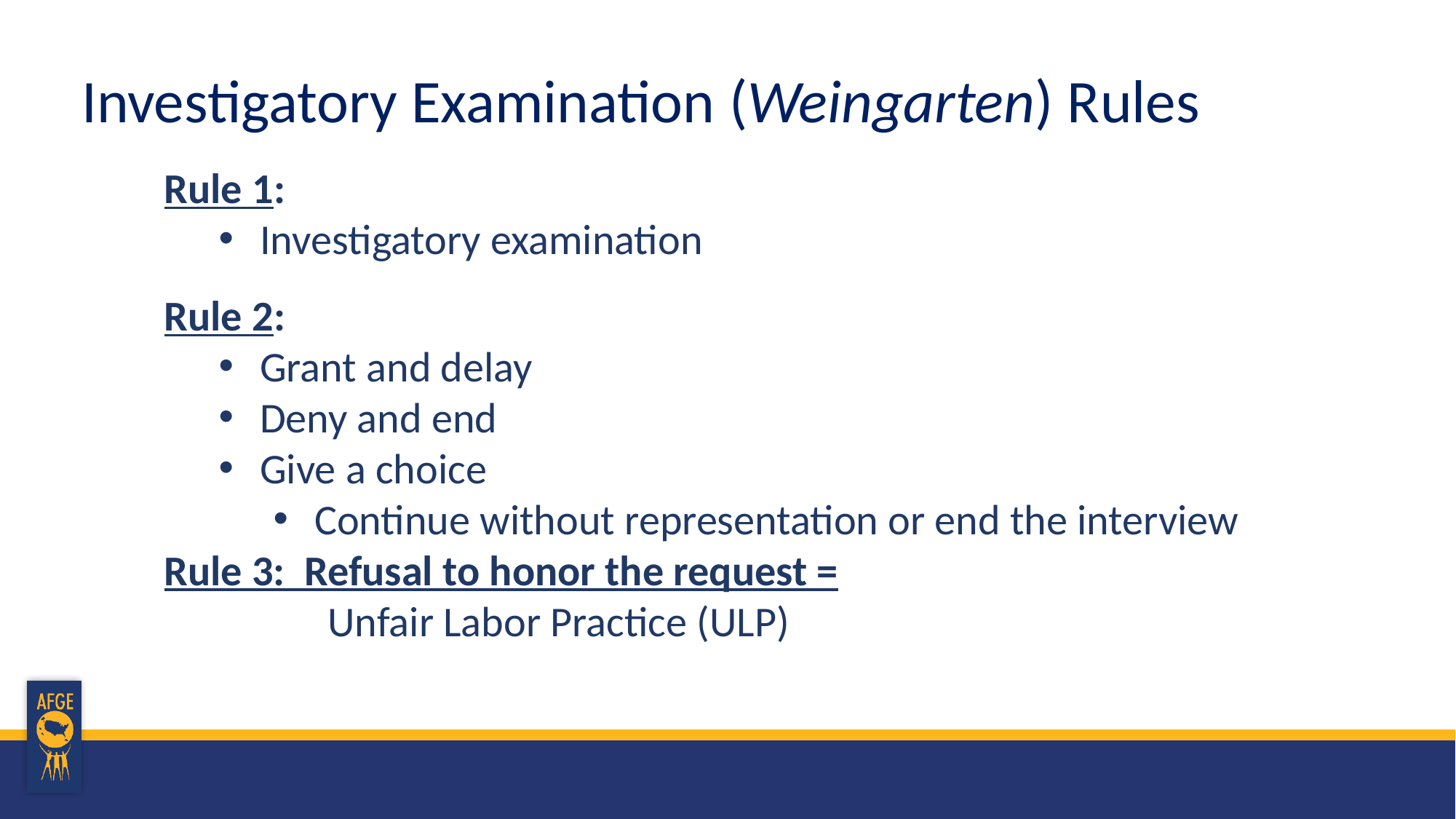

# Investigatory Examination (Weingarten) Rules
Rule 1:
Investigatory examination

Rule 2:
Grant and delay
Deny and end
Give a choice
Continue without representation or end the interview
Rule 3:  Refusal to honor the request =
	Unfair Labor Practice (ULP)